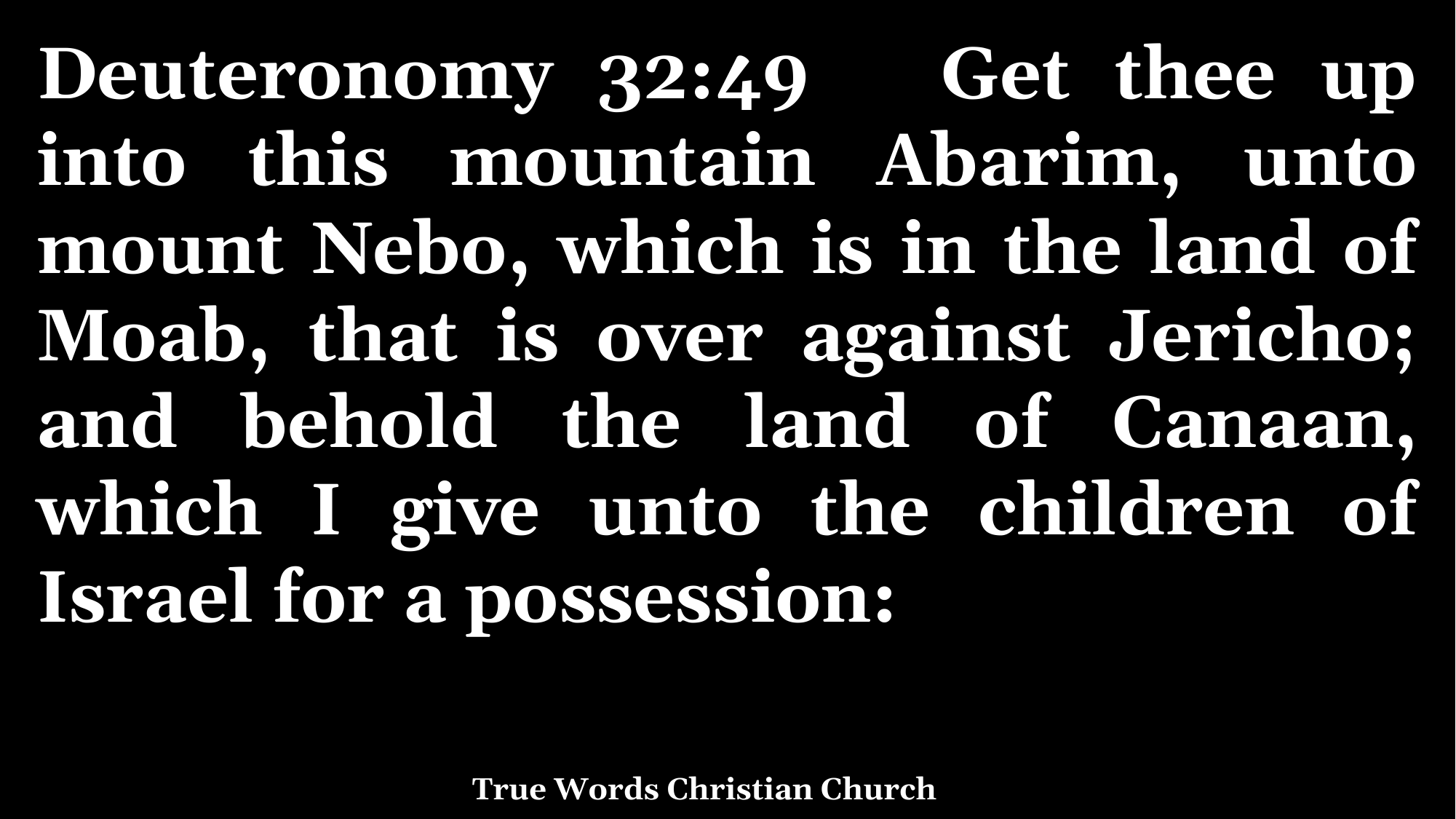

Deuteronomy 32:49   Get thee up into this mountain Abarim, unto mount Nebo, which is in the land of Moab, that is over against Jericho; and behold the land of Canaan, which I give unto the children of Israel for a possession:
True Words Christian Church